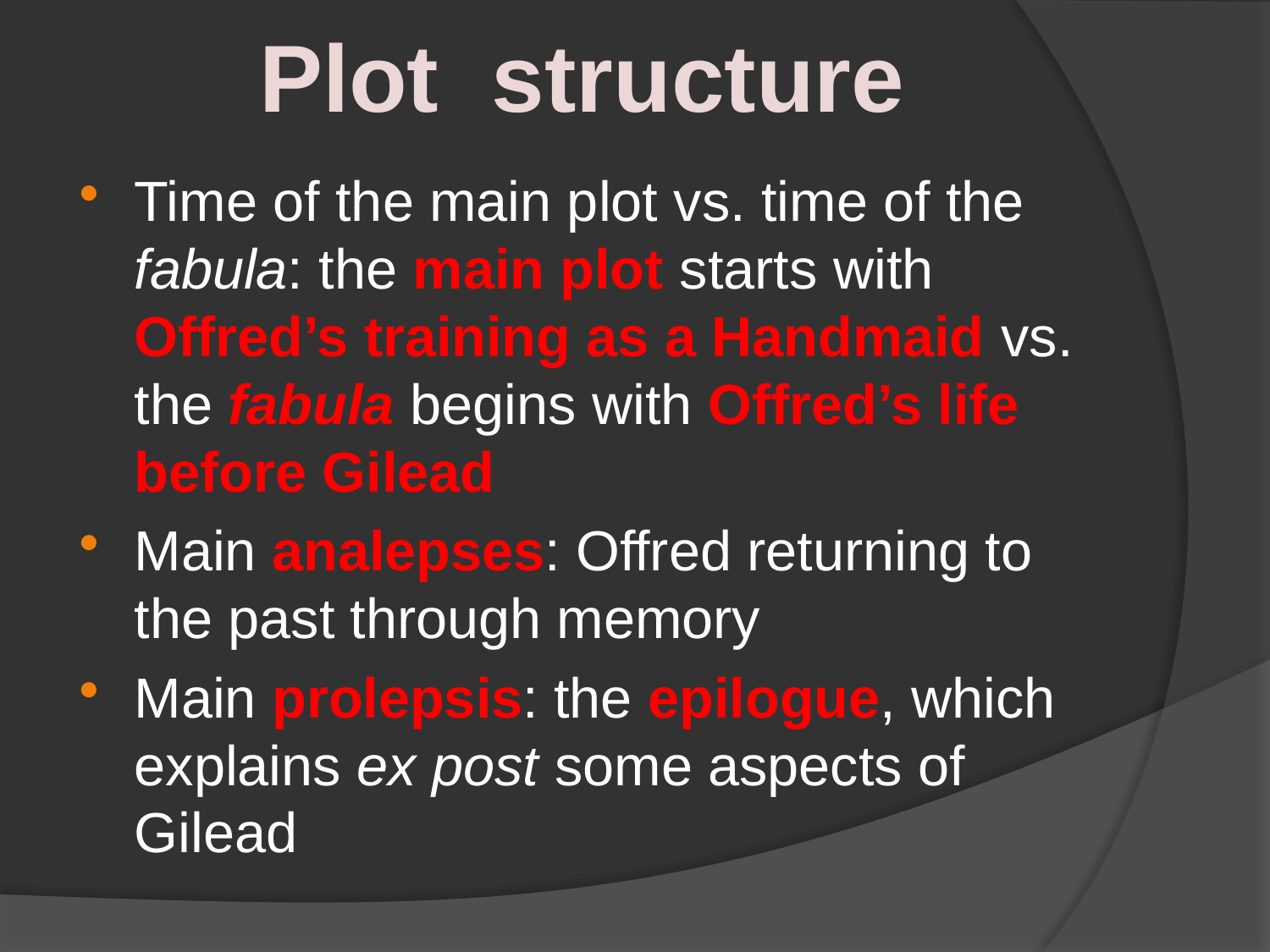

# Plot  structure
Time of the main plot vs. time of the fabula: the main plot starts with Offred’s training as a Handmaid vs. the fabula begins with Offred’s life before Gilead
Main analepses: Offred returning to the past through memory
Main prolepsis: the epilogue, which explains ex post some aspects of Gilead